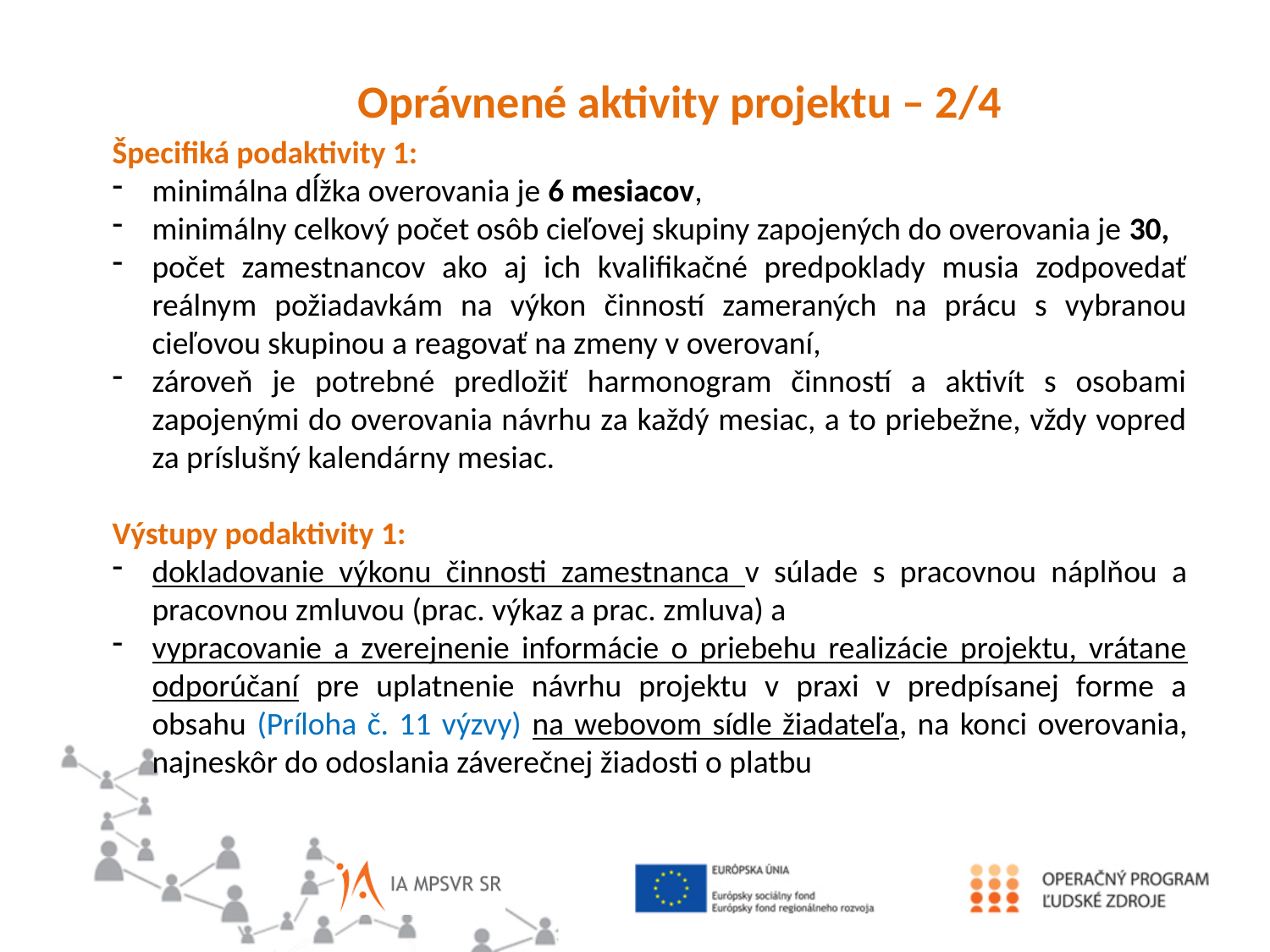

Oprávnené aktivity projektu – 2/4
Špecifiká podaktivity 1:
minimálna dĺžka overovania je 6 mesiacov,
minimálny celkový počet osôb cieľovej skupiny zapojených do overovania je 30,
počet zamestnancov ako aj ich kvalifikačné predpoklady musia zodpovedať reálnym požiadavkám na výkon činností zameraných na prácu s vybranou cieľovou skupinou a reagovať na zmeny v overovaní,
zároveň je potrebné predložiť harmonogram činností a aktivít s osobami zapojenými do overovania návrhu za každý mesiac, a to priebežne, vždy vopred za príslušný kalendárny mesiac.

Výstupy podaktivity 1:
dokladovanie výkonu činnosti zamestnanca v súlade s pracovnou náplňou a pracovnou zmluvou (prac. výkaz a prac. zmluva) a
vypracovanie a zverejnenie informácie o priebehu realizácie projektu, vrátane odporúčaní pre uplatnenie návrhu projektu v praxi v predpísanej forme a obsahu (Príloha č. 11 výzvy) na webovom sídle žiadateľa, na konci overovania, najneskôr do odoslania záverečnej žiadosti o platbu